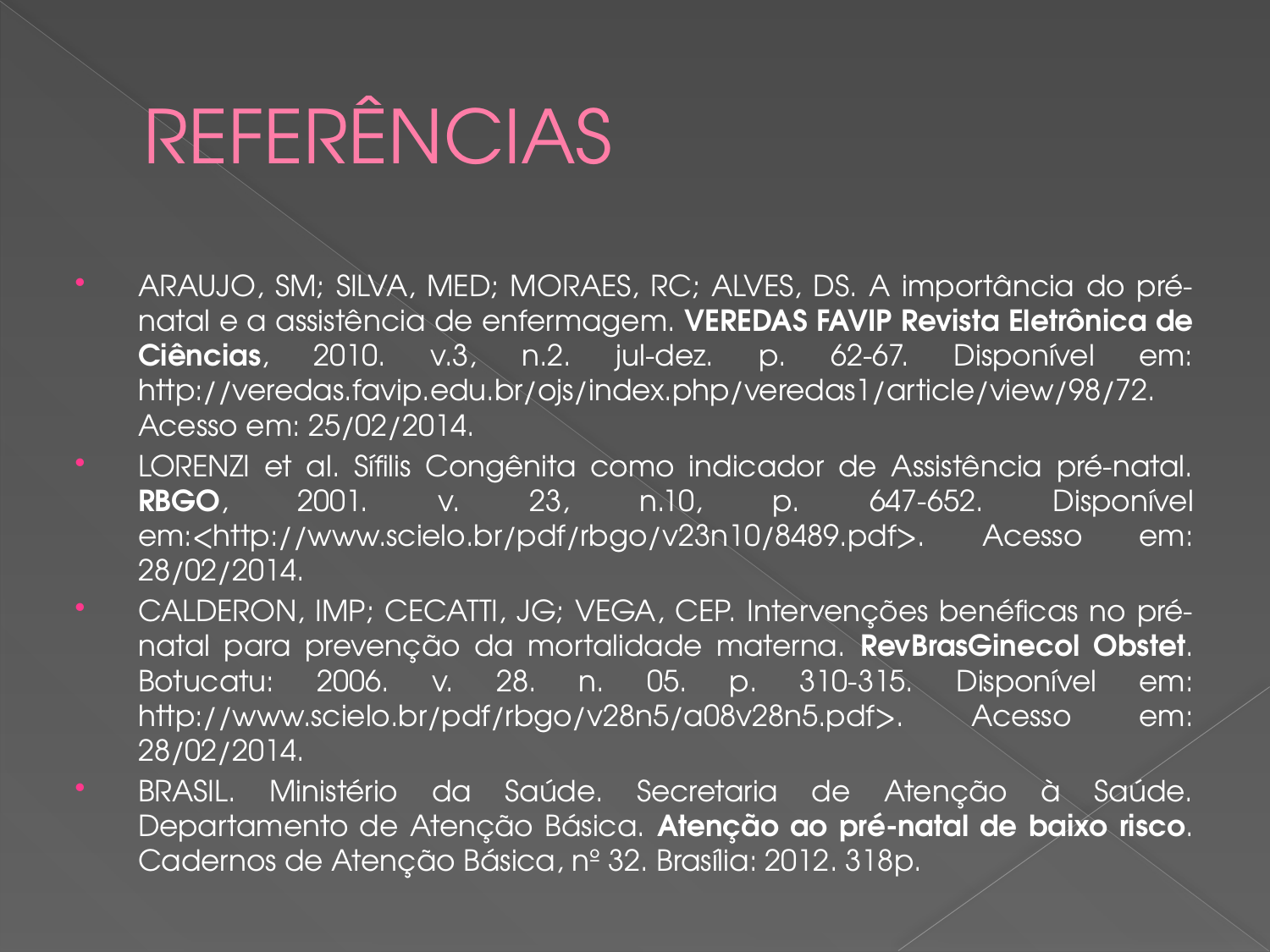

# REFERÊNCIAS
ARAUJO, SM; SILVA, MED; MORAES, RC; ALVES, DS. A importância do pré-natal e a assistência de enfermagem. VEREDAS FAVIP Revista Eletrônica de Ciências, 2010. v.3, n.2. jul-dez. p. 62-67. Disponível em: http://veredas.favip.edu.br/ojs/index.php/veredas1/article/view/98/72. Acesso em: 25/02/2014.
LORENZI et al. Sífilis Congênita como indicador de Assistência pré-natal. RBGO, 2001. v. 23, n.10, p. 647-652. Disponível em:<http://www.scielo.br/pdf/rbgo/v23n10/8489.pdf>. Acesso em: 28/02/2014.
CALDERON, IMP; CECATTI, JG; VEGA, CEP. Intervenções benéficas no pré-natal para prevenção da mortalidade materna. RevBrasGinecol Obstet. Botucatu: 2006. v. 28. n. 05. p. 310-315. Disponível em: http://www.scielo.br/pdf/rbgo/v28n5/a08v28n5.pdf>. Acesso em: 28/02/2014.
BRASIL. Ministério da Saúde. Secretaria de Atenção à Saúde. Departamento de Atenção Básica. Atenção ao pré-natal de baixo risco. Cadernos de Atenção Básica, nº 32. Brasília: 2012. 318p.